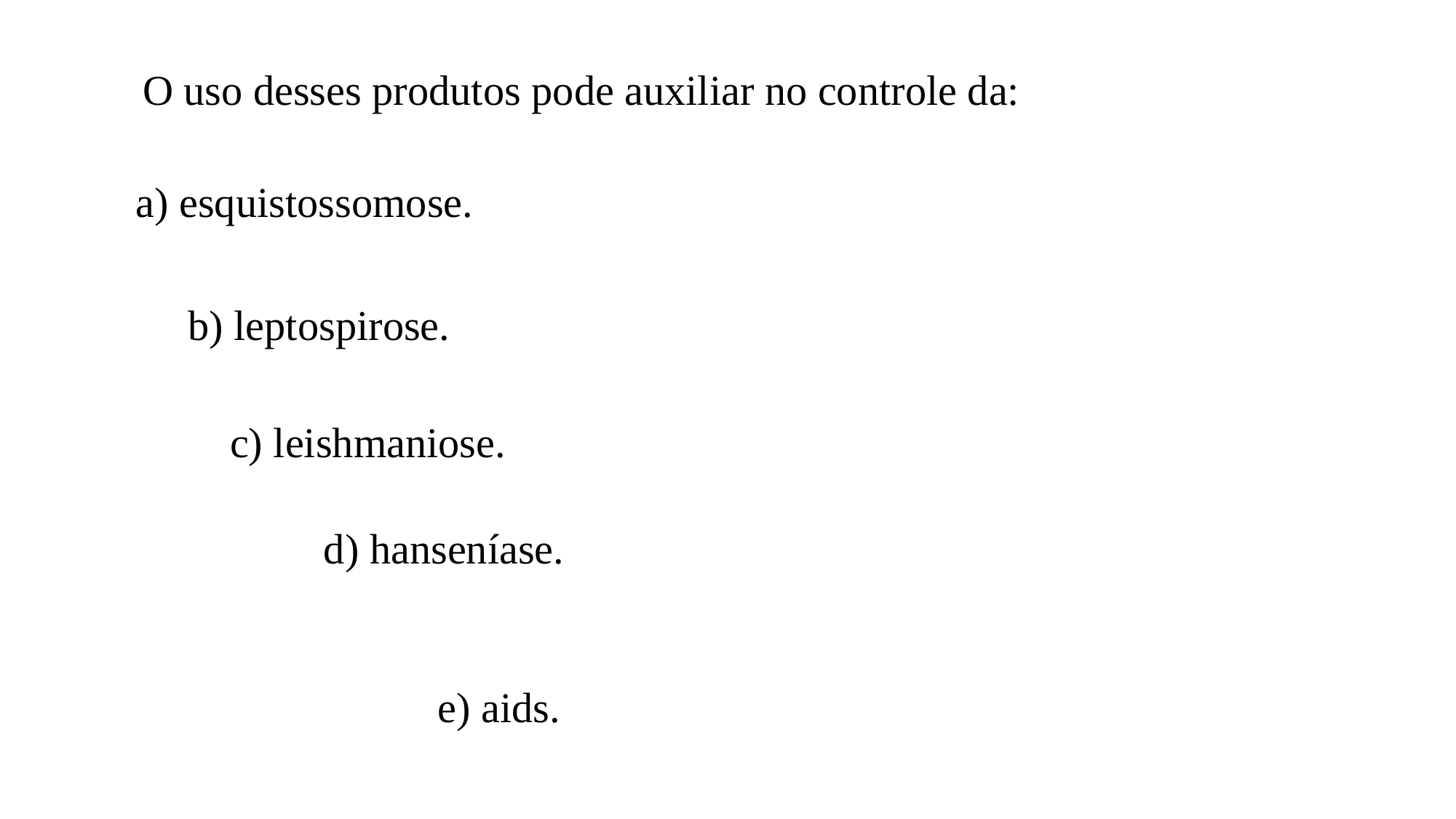

O uso desses produtos pode auxiliar no controle da:
 a) esquistossomose.
  b) leptospirose.
 c) leishmaniose.
 d) hanseníase.
 e) aids.